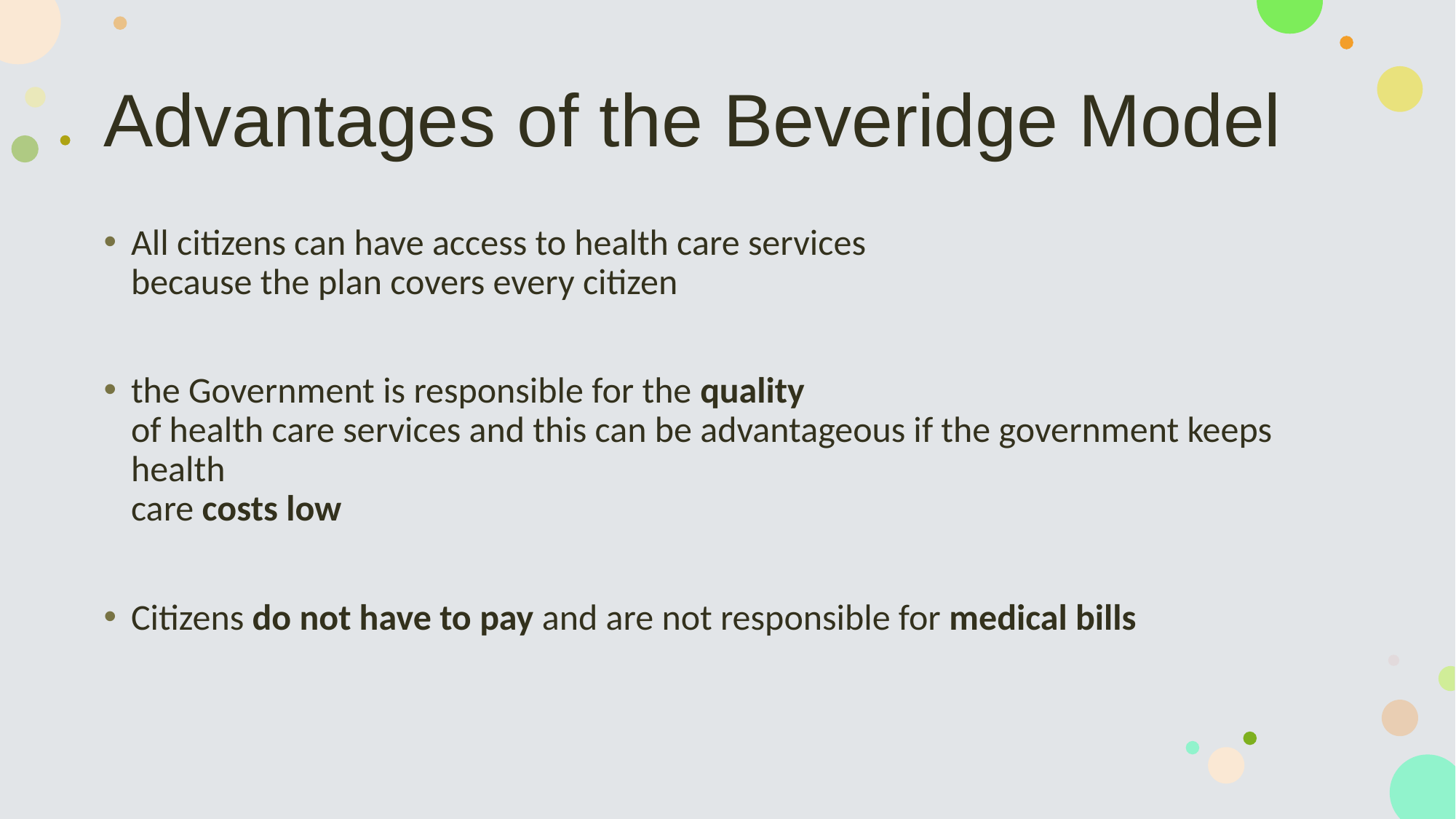

# Advantages of the Beveridge Model
All citizens can have access to health care services
because the plan covers every citizen

the Government is responsible for the quality
of health care services and this can be advantageous if the government keeps health
care costs low

Citizens do not have to pay and are not responsible for medical bills